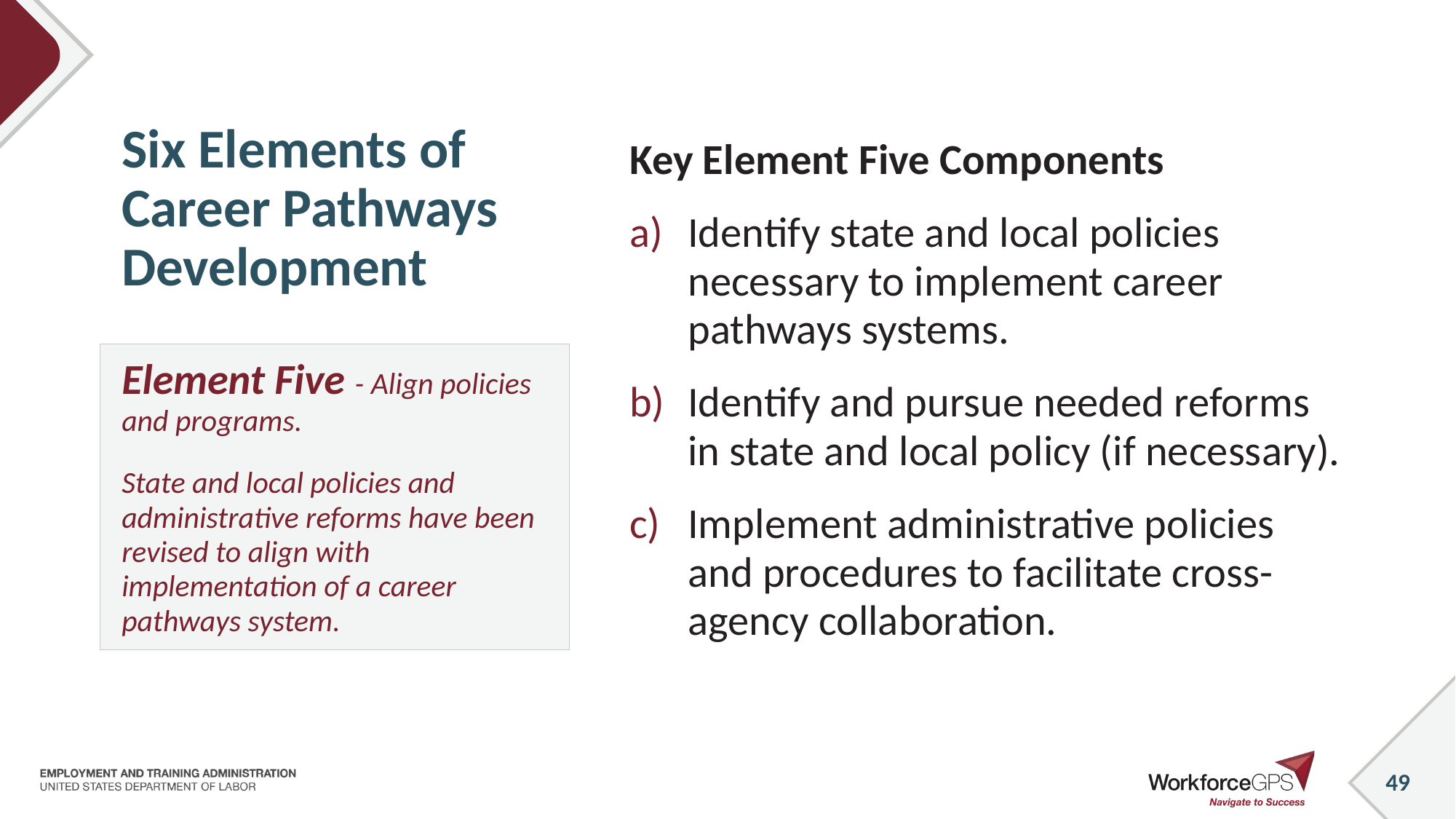

# Six Elements of Career Pathways Development

Key Element Five Components
Identify state and local policies necessary to implement career pathways systems.
Identify and pursue needed reforms in state and local policy (if necessary).
Implement administrative policies and procedures to facilitate cross-agency collaboration.

Element Five - Align policies and programs.
State and local policies and administrative reforms have been revised to align with implementation of a career pathways system.
49